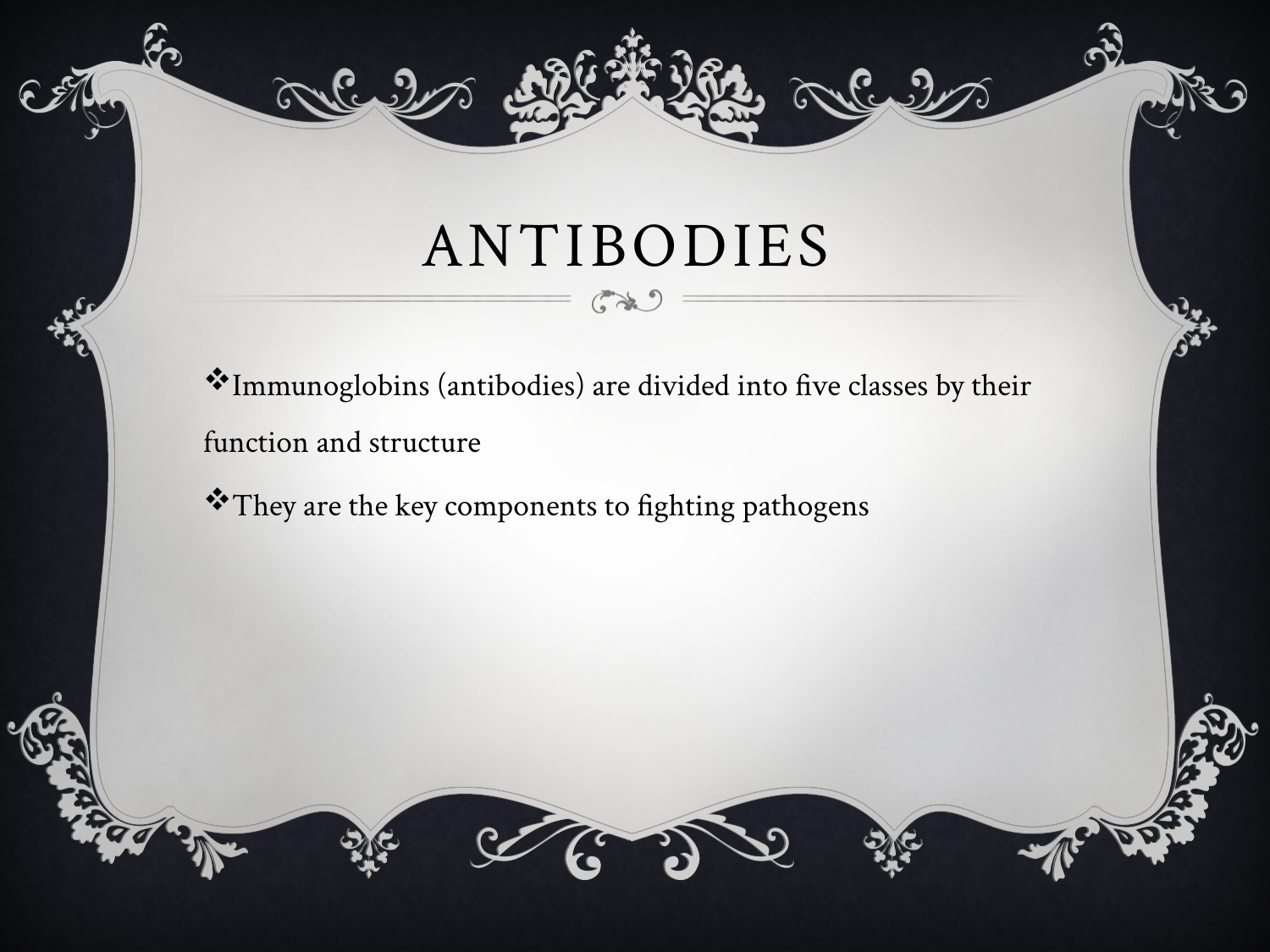

# antibodies
Immunoglobins (antibodies) are divided into five classes by their function and structure
They are the key components to fighting pathogens